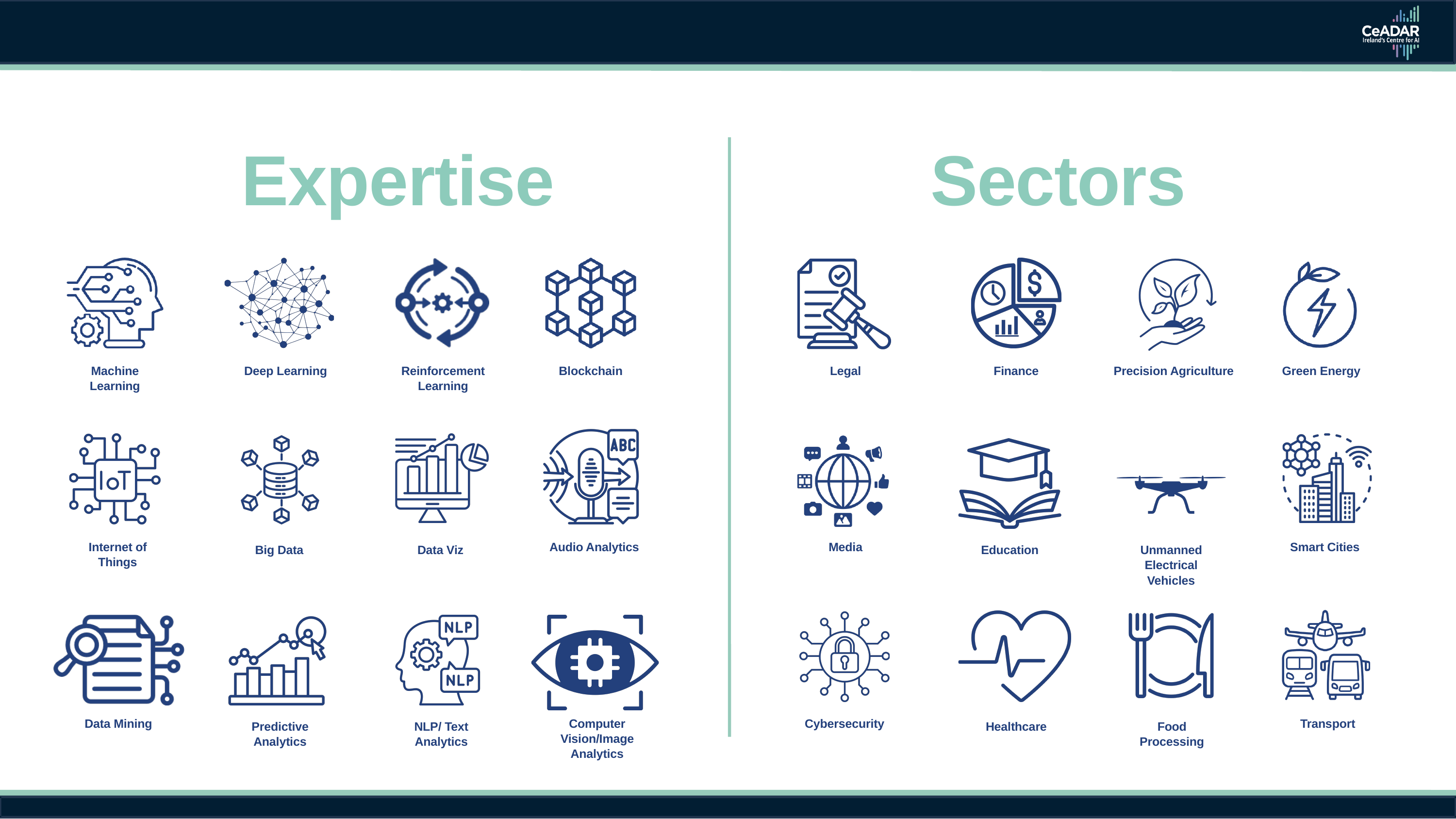

Expertise

Sectors

Machine Learning
Deep Learning
Reinforcement
Learning
Blockchain
Legal
Finance
Precision Agriculture
Green Energy

Internet of Things
Audio Analytics
Media
Smart Cities
Big Data
Data Viz
Education
Unmanned Electrical Vehicles

Data Mining
Computer Vision/Image Analytics
Cybersecurity
Transport
Predictive Analytics
NLP/ Text Analytics
Healthcare
Food Processing